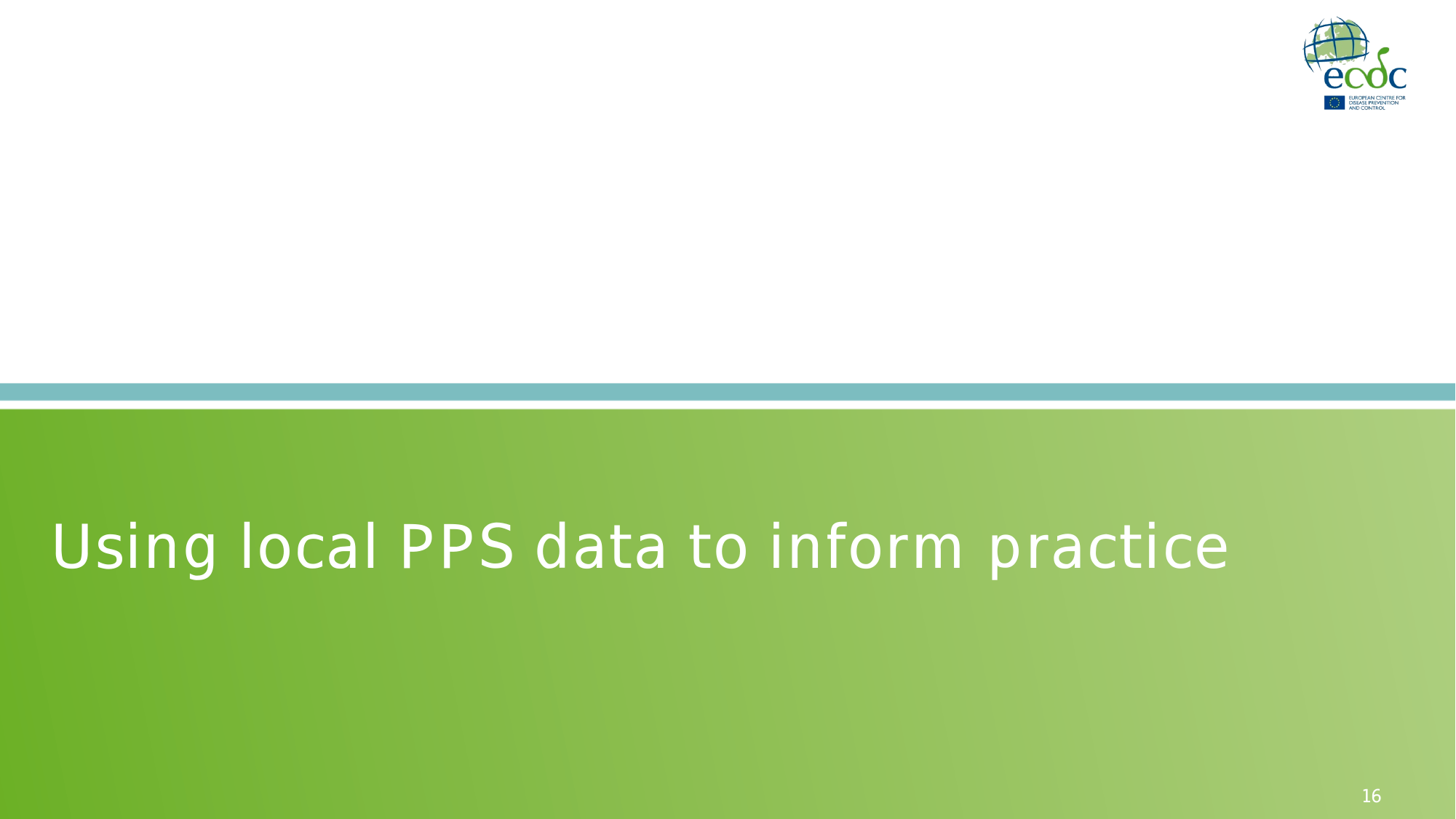

# Using local PPS data to inform practice
16